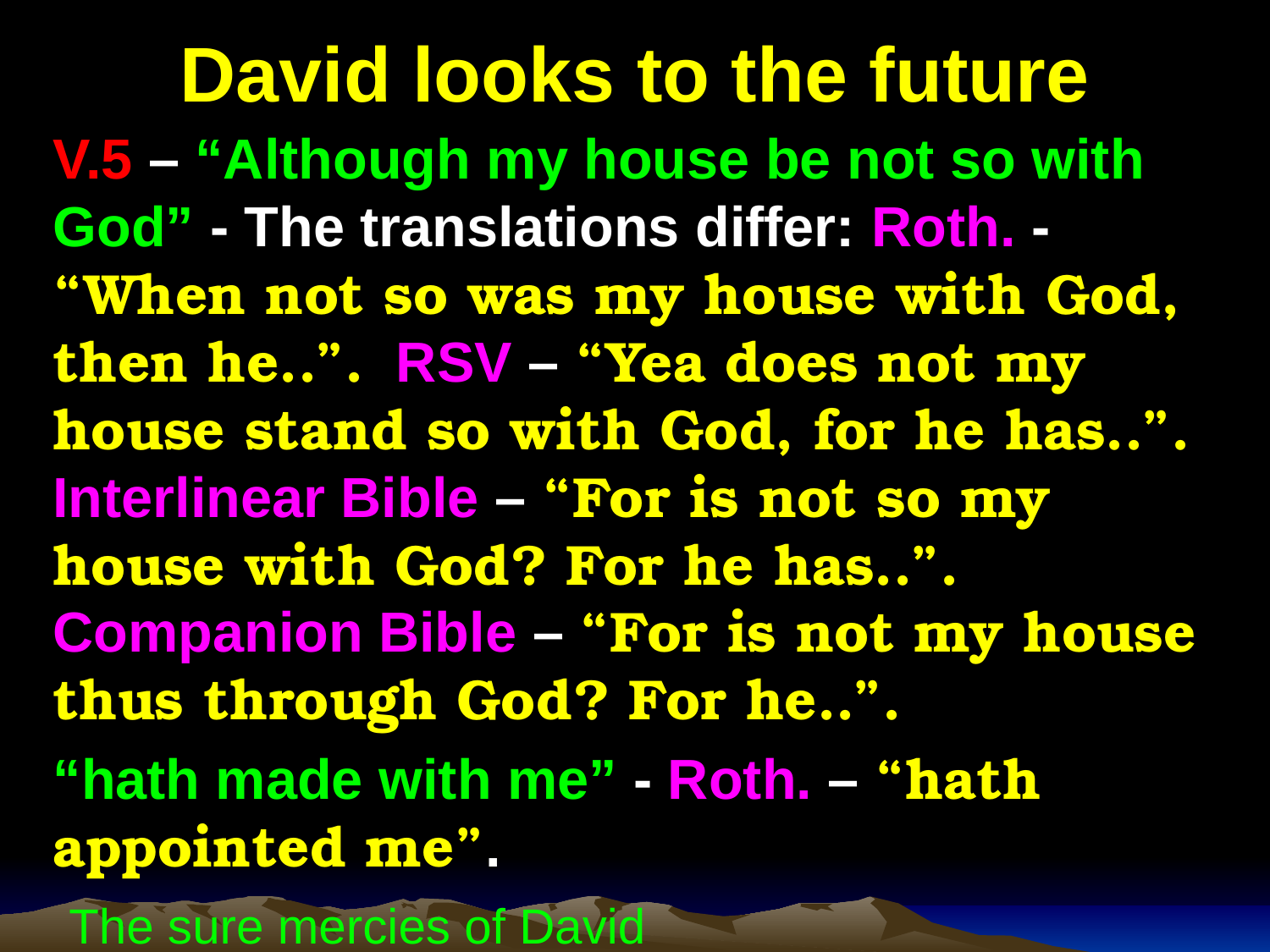

# David looks to the future
V.5 – “Although my house be not so with God” - The translations differ: Roth. - “When not so was my house with God, then he..”.  RSV – “Yea does not my house stand so with God, for he has..”.  Interlinear Bible – “For is not so my house with God? For he has..”.  Companion Bible – “For is not my house thus through God? For he..”.
“hath made with me” - Roth. – “hath appointed me”.

The sure mercies of David